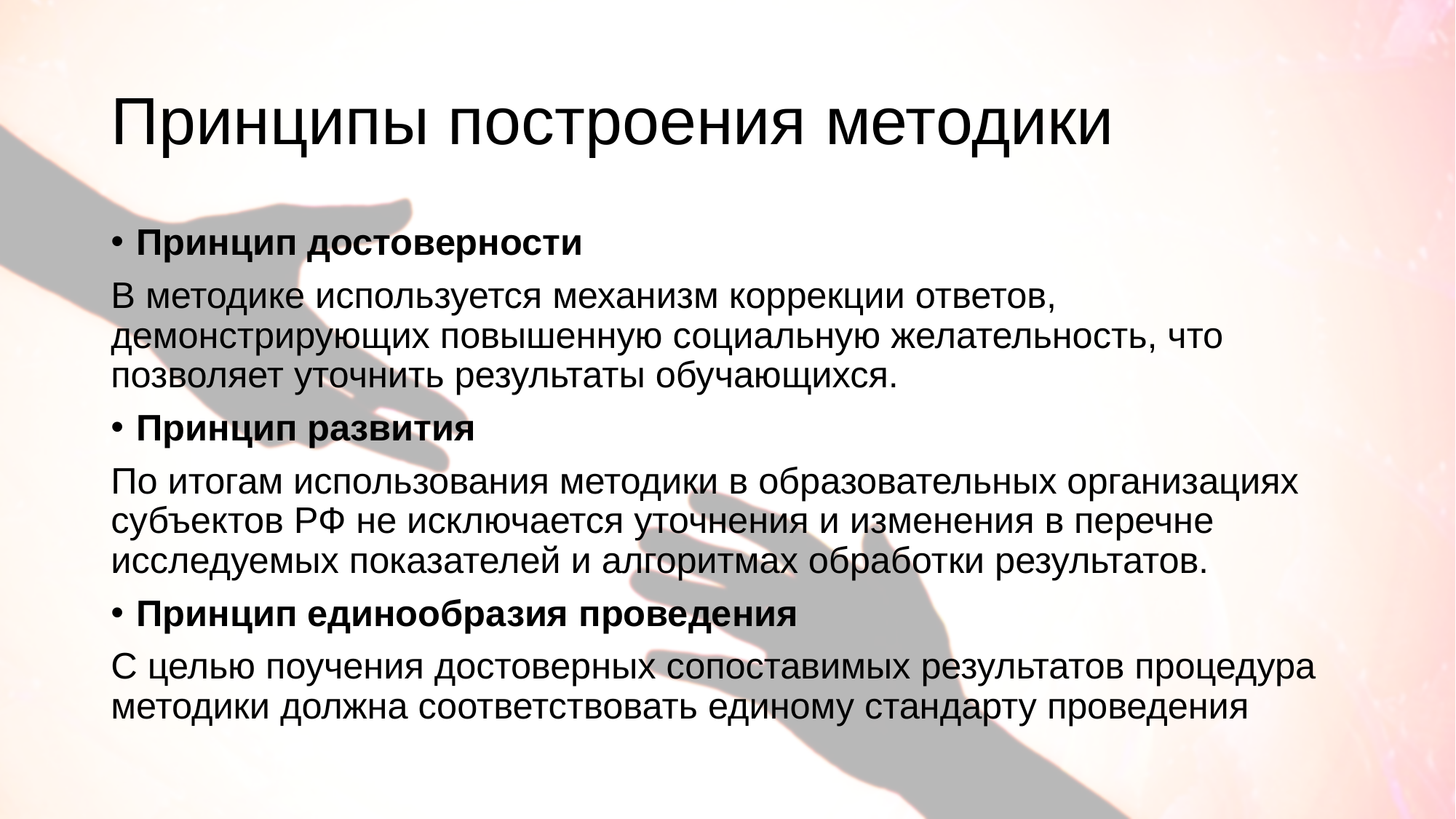

# Принципы построения методики
Принцип достоверности
В методике используется механизм коррекции ответов, демонстрирующих повышенную социальную желательность, что позволяет уточнить результаты обучающихся.
Принцип развития
По итогам использования методики в образовательных организациях субъектов РФ не исключается уточнения и изменения в перечне исследуемых показателей и алгоритмах обработки результатов.
Принцип единообразия проведения
С целью поучения достоверных сопоставимых результатов процедура методики должна соответствовать единому стандарту проведения